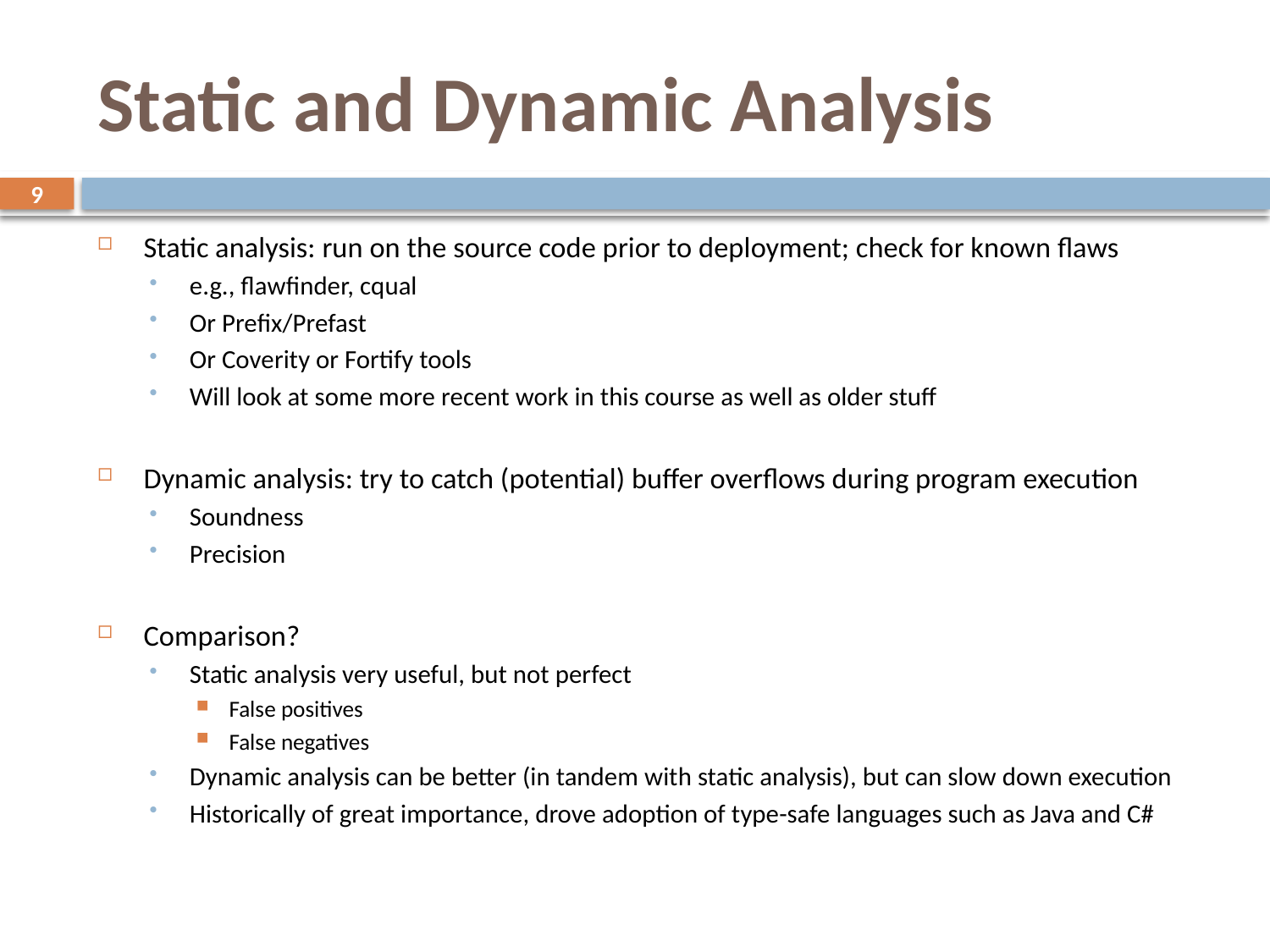

# Static and Dynamic Analysis
9
Static analysis: run on the source code prior to deployment; check for known flaws
e.g., flawfinder, cqual
Or Prefix/Prefast
Or Coverity or Fortify tools
Will look at some more recent work in this course as well as older stuff

Dynamic analysis: try to catch (potential) buffer overflows during program execution
Soundness
Precision

Comparison?
Static analysis very useful, but not perfect
False positives
False negatives
Dynamic analysis can be better (in tandem with static analysis), but can slow down execution
Historically of great importance, drove adoption of type-safe languages such as Java and C#